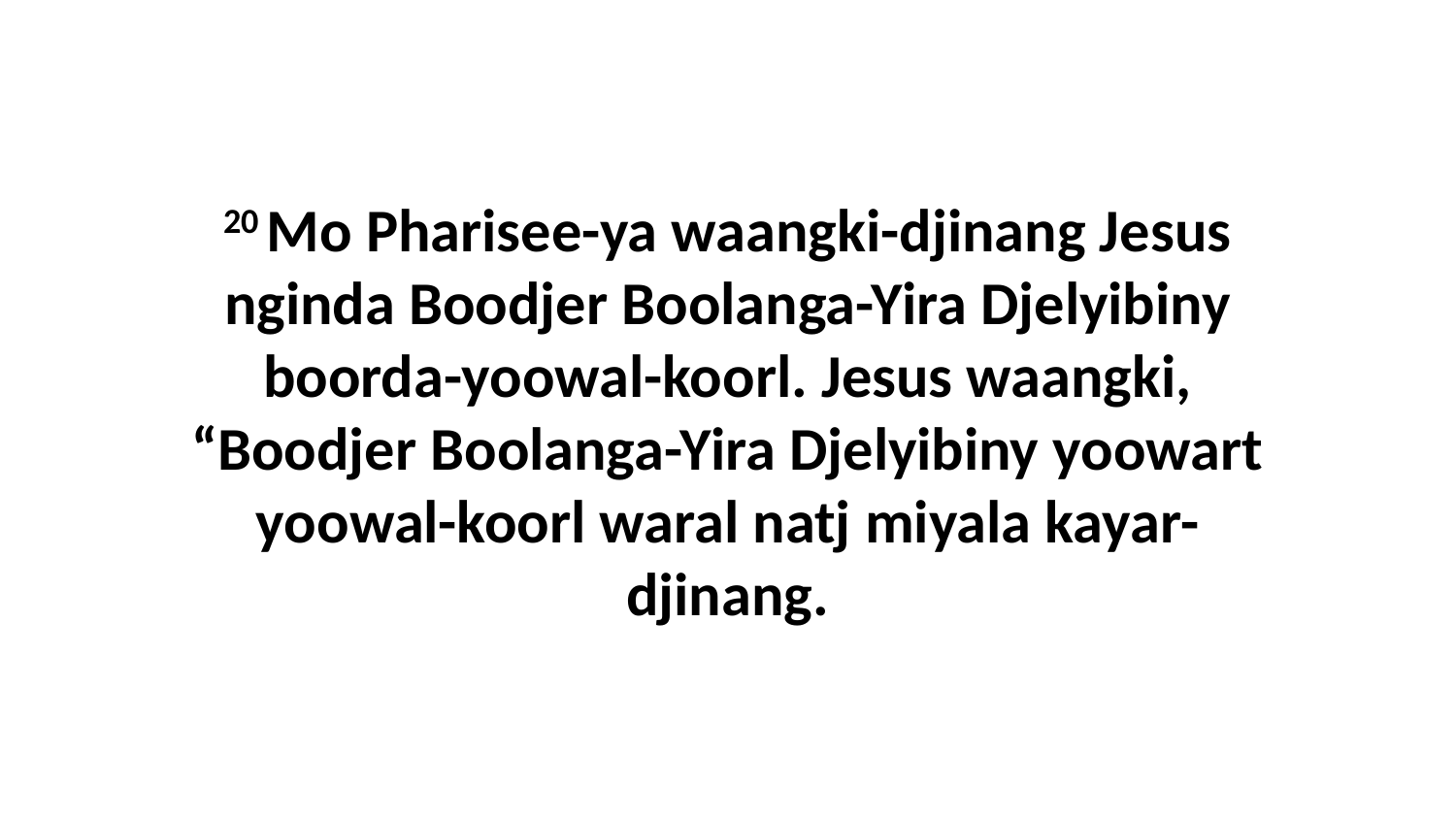

20 Mo Pharisee-ya waangki-djinang Jesus nginda Boodjer Boolanga-Yira Djelyibiny boorda-yoowal-koorl. Jesus waangki, “Boodjer Boolanga-Yira Djelyibiny yoowart yoowal-koorl waral natj miyala kayar-djinang.